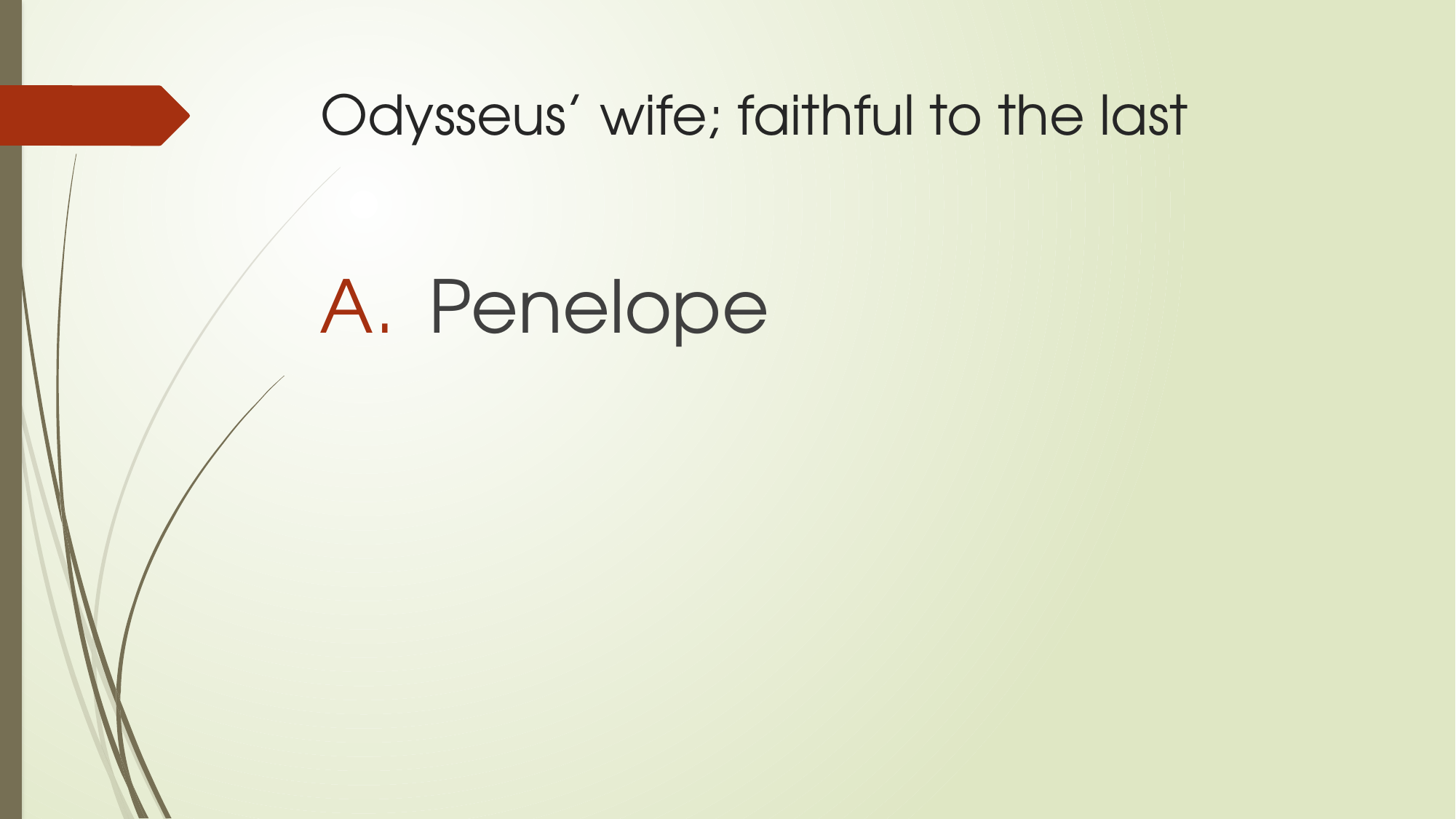

# Odysseus’ wife; faithful to the last
Penelope